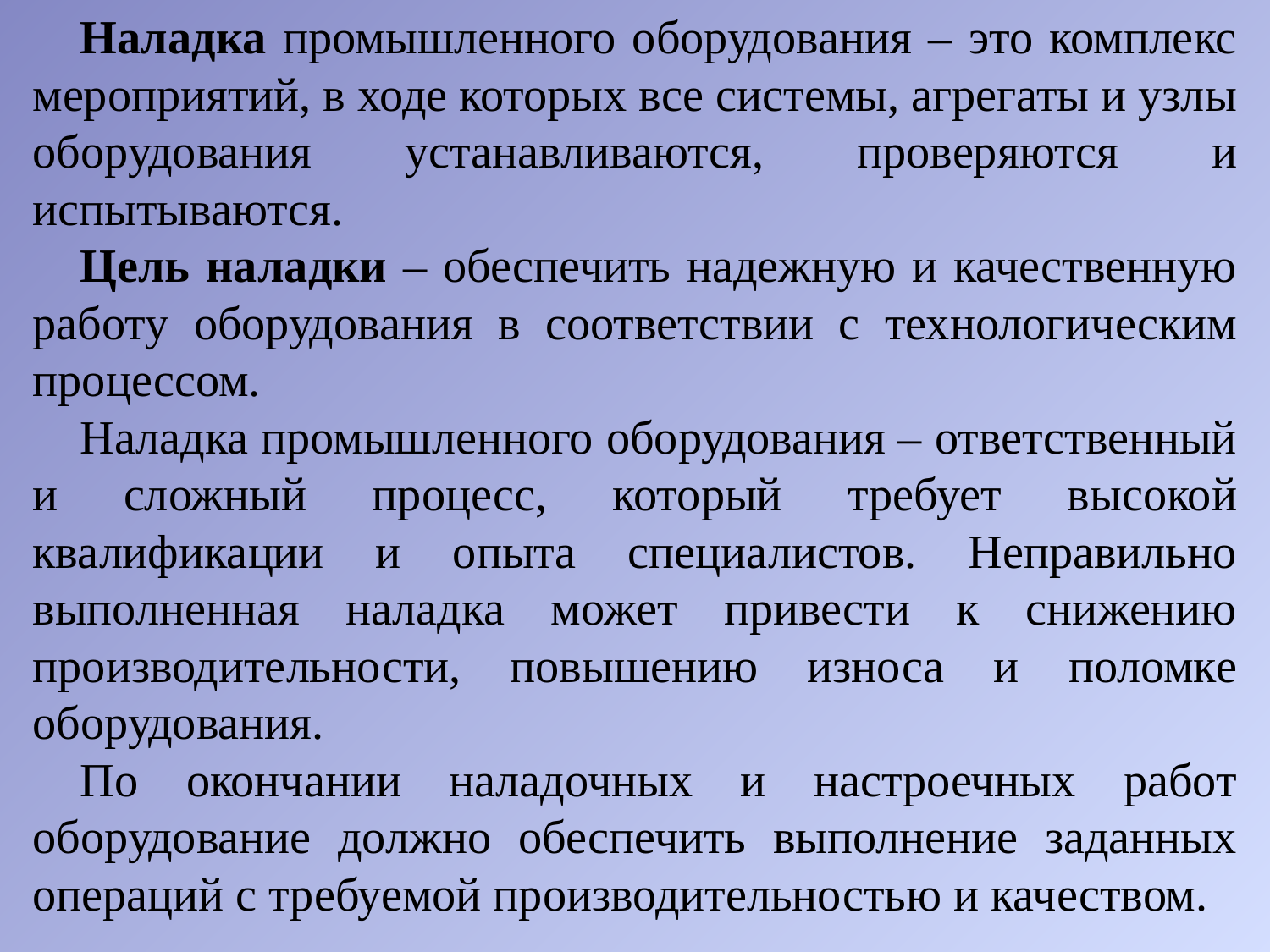

Наладка промышленного оборудования – это комплекс мероприятий, в ходе которых все системы, агрегаты и узлы оборудования устанавливаются, проверяются и испытываются.
Цель наладки – обеспечить надежную и качественную работу оборудования в соответствии с технологическим процессом.
Наладка промышленного оборудования – ответственный и сложный процесс, который требует высокой квалификации и опыта специалистов. Неправильно выполненная наладка может привести к снижению производительности, повышению износа и поломке оборудования.
По окончании наладочных и настроечных работ оборудование должно обеспечить выполнение заданных операций с требуемой производительностью и качеством.